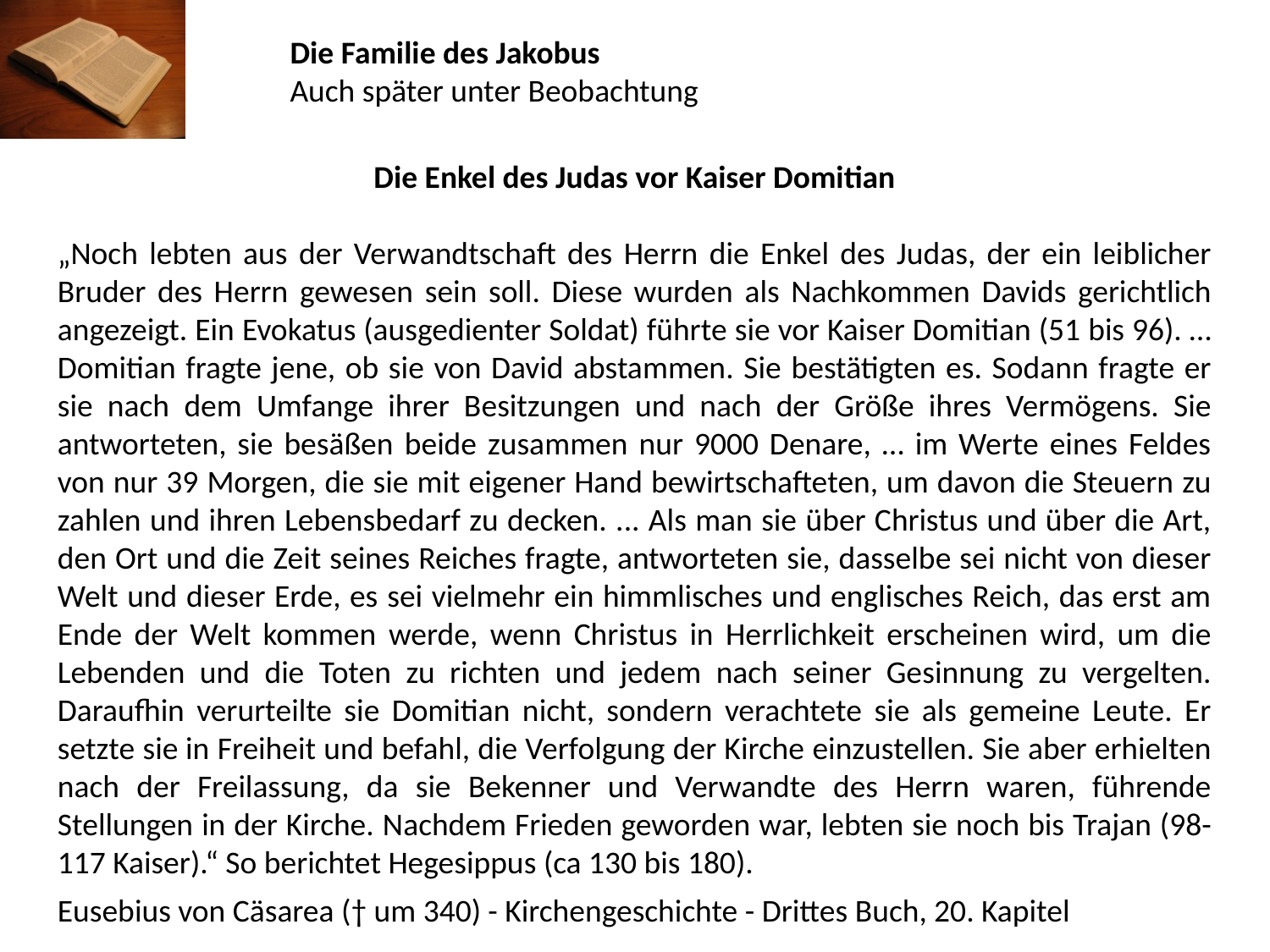

Die Familie des Jakobus
Auch später unter Beobachtung
Die Enkel des Judas vor Kaiser Domitian
„Noch lebten aus der Verwandtschaft des Herrn die Enkel des Judas, der ein leiblicher Bruder des Herrn gewesen sein soll. Diese wurden als Nachkommen Davids gerichtlich angezeigt. Ein Evokatus (ausgedienter Soldat) führte sie vor Kaiser Domitian (51 bis 96). … Domitian fragte jene, ob sie von David abstammen. Sie bestätigten es. Sodann fragte er sie nach dem Umfange ihrer Besitzungen und nach der Größe ihres Vermögens. Sie antworteten, sie besäßen beide zusammen nur 9000 Denare, … im Werte eines Feldes von nur 39 Morgen, die sie mit eigener Hand bewirtschafteten, um davon die Steuern zu zahlen und ihren Lebensbedarf zu decken. ... Als man sie über Christus und über die Art, den Ort und die Zeit seines Reiches fragte, antworteten sie, dasselbe sei nicht von dieser Welt und dieser Erde, es sei vielmehr ein himmlisches und englisches Reich, das erst am Ende der Welt kommen werde, wenn Christus in Herrlichkeit erscheinen wird, um die Lebenden und die Toten zu richten und jedem nach seiner Gesinnung zu vergelten. Daraufhin verurteilte sie Domitian nicht, sondern verachtete sie als gemeine Leute. Er setzte sie in Freiheit und befahl, die Verfolgung der Kirche einzustellen. Sie aber erhielten nach der Freilassung, da sie Bekenner und Verwandte des Herrn waren, führende Stellungen in der Kirche. Nachdem Frieden geworden war, lebten sie noch bis Trajan (98-117 Kaiser).“ So berichtet Hegesippus (ca 130 bis 180).
Eusebius von Cäsarea († um 340) - Kirchengeschichte - Drittes Buch, 20. Kapitel